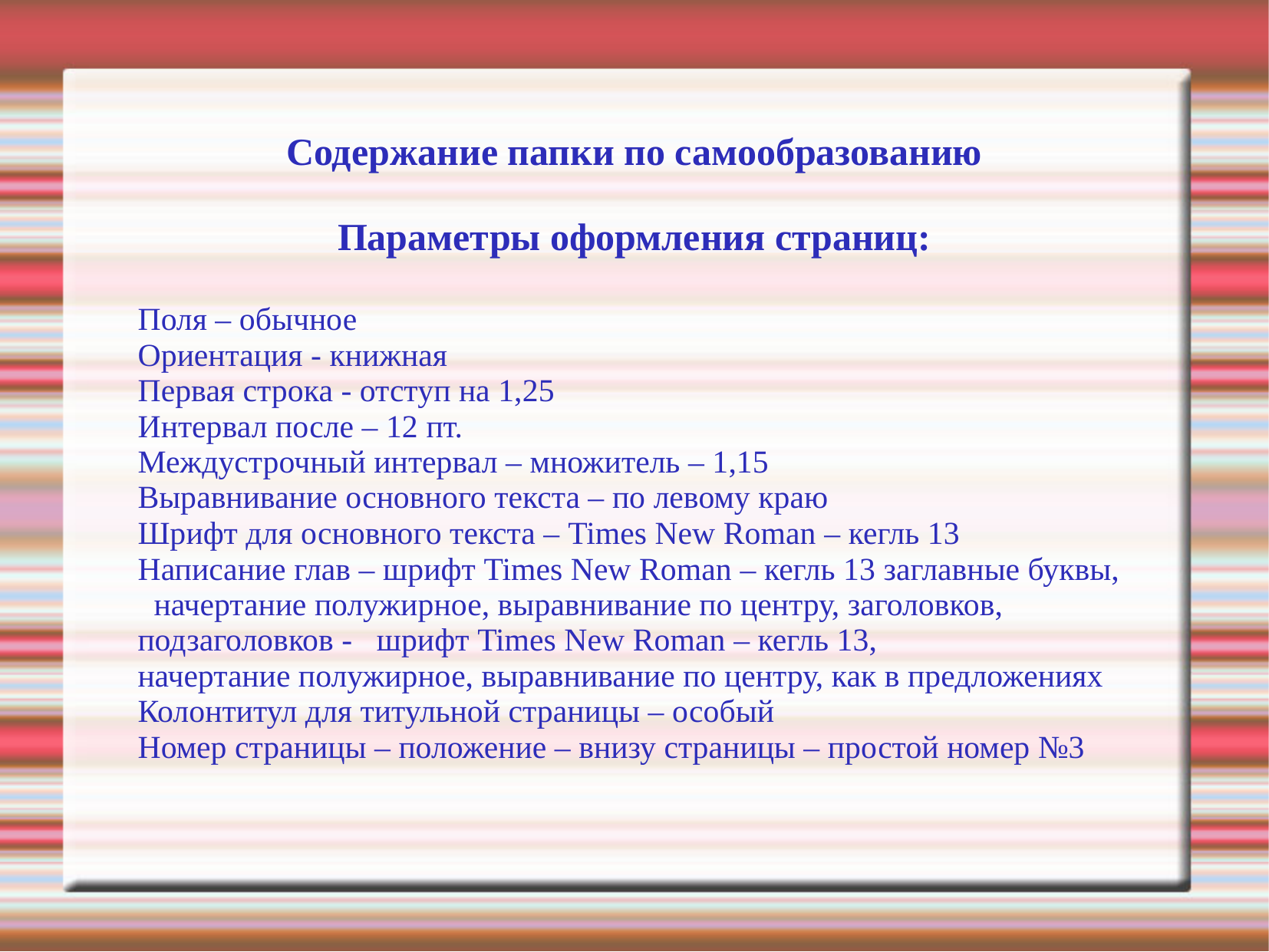

Содержание папки по самообразованию

Параметры оформления страниц:

Поля – обычное
Ориентация - книжная
Первая строка - отступ на 1,25
Интервал после – 12 пт.
Междустрочный интервал – множитель – 1,15
Выравнивание основного текста – по левому краю
Шрифт для основного текста – Times New Roman – кегль 13
Написание глав – шрифт Times New Roman – кегль 13 заглавные буквы,
  начертание полужирное, выравнивание по центру, заголовков,
подзаголовков -   шрифт Times New Roman – кегль 13,
начертание полужирное, выравнивание по центру, как в предложениях
Колонтитул для титульной страницы – особый
Номер страницы – положение – внизу страницы – простой номер №3